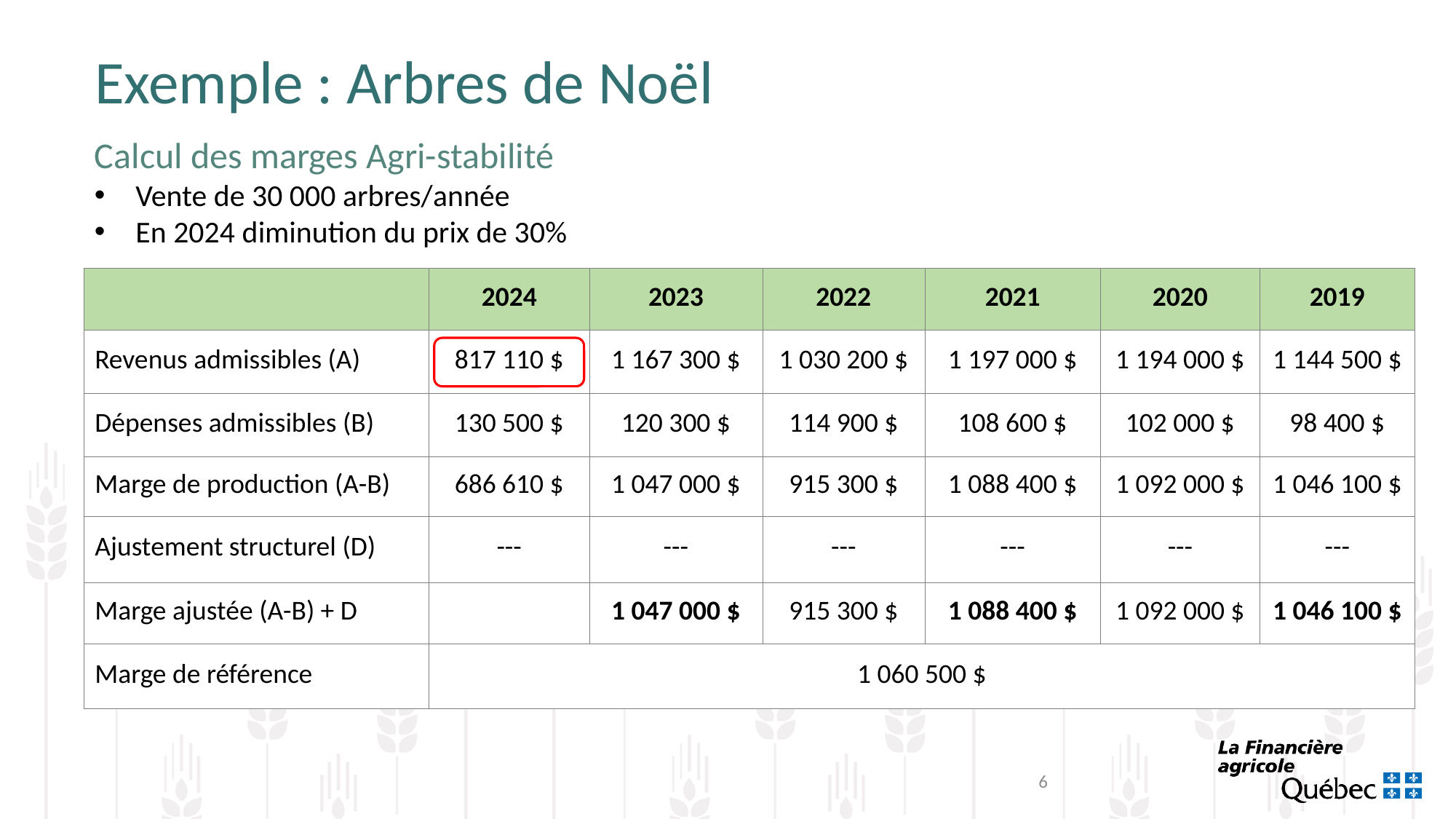

# Exemple : Arbres de Noël
Calcul des marges Agri-stabilité
Vente de 30 000 arbres/année
En 2024 diminution du prix de 30%

|  | 2024 | 2023 | 2022 | 2021 | 2020 | 2019 |
| --- | --- | --- | --- | --- | --- | --- |
| Revenus admissibles (A) | 817 110 $ | 1 167 300 $ | 1 030 200 $ | 1 197 000 $ | 1 194 000 $ | 1 144 500 $ |
| Dépenses admissibles (B) | 130 500 $ | 120 300 $ | 114 900 $ | 108 600 $ | 102 000 $ | 98 400 $ |
| Marge de production (A-B) | 686 610 $ | 1 047 000 $ | 915 300 $ | 1 088 400 $ | 1 092 000 $ | 1 046 100 $ |
| Ajustement structurel (D) | --- | --- | --- | --- | --- | --- |
| Marge ajustée (A-B) + D |  | 1 047 000 $ | 915 300 $ | 1 088 400 $ | 1 092 000 $ | 1 046 100 $ |
| Marge de référence | 1 060 500 $ |  |  |  |  |  |

6